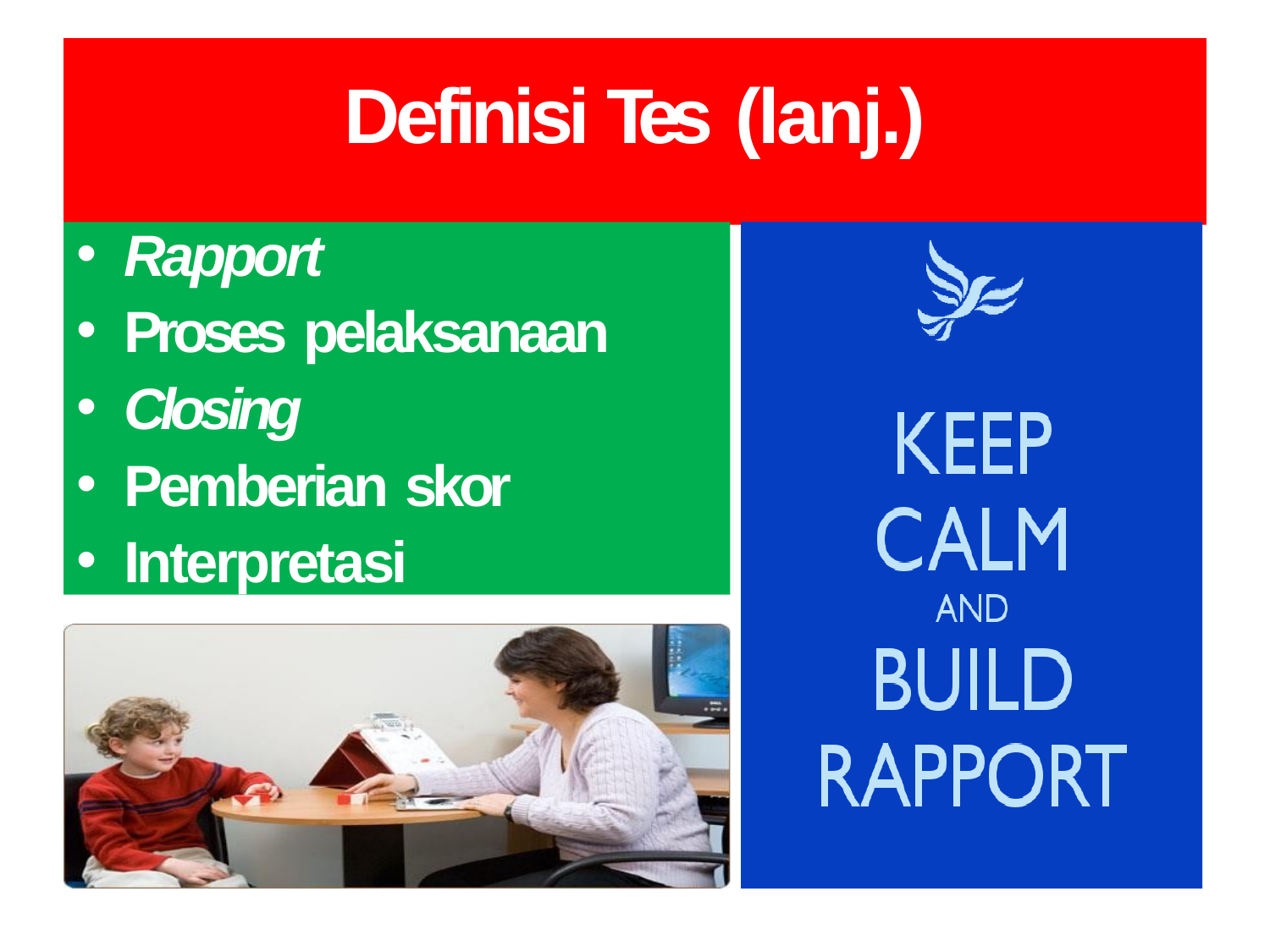

# Definisi Tes (lanj.)
Rapport
Proses pelaksanaan
Closing
Pemberian skor
Interpretasi